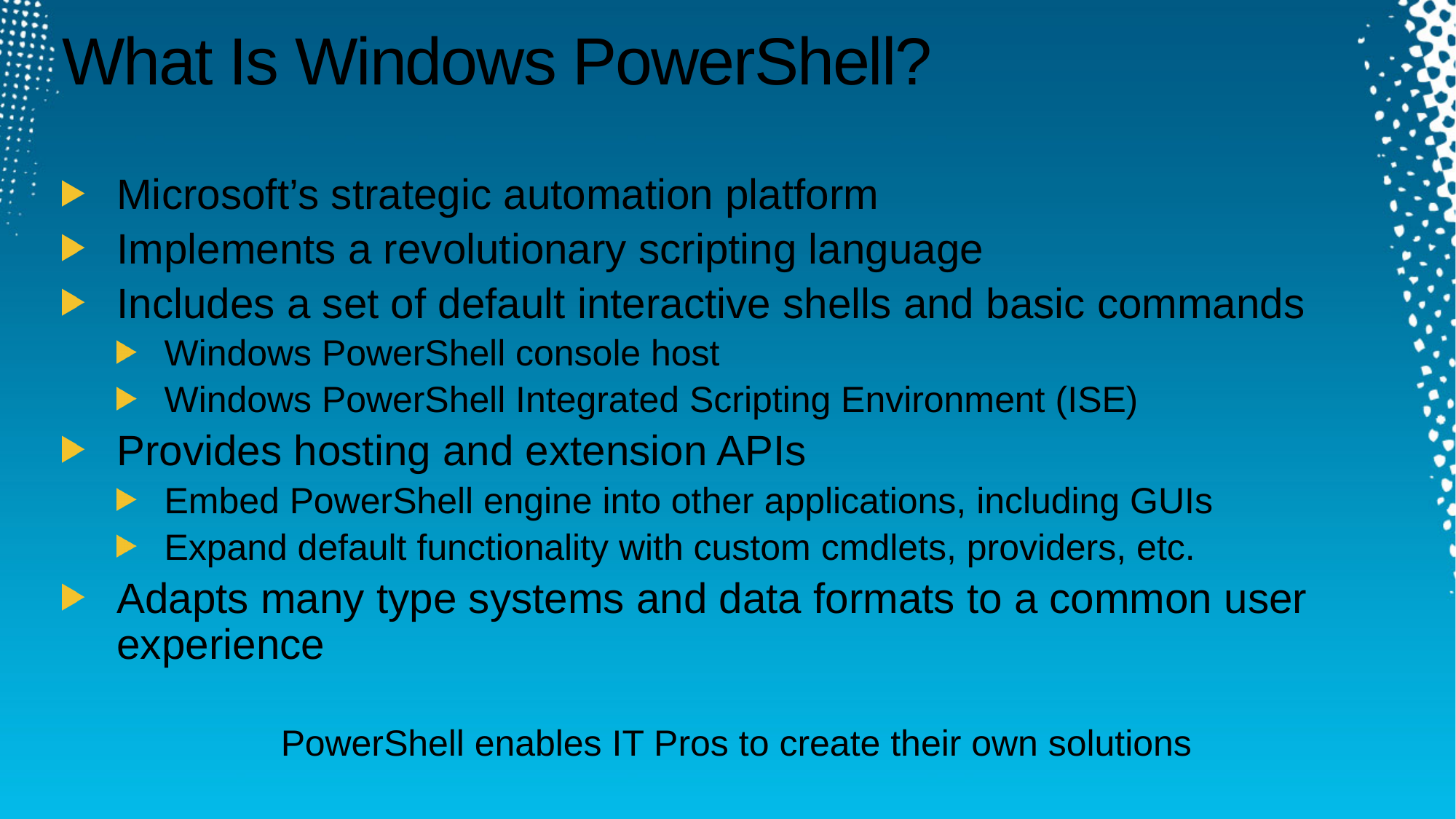

# What Is Windows PowerShell?
Microsoft’s strategic automation platform
Implements a revolutionary scripting language
Includes a set of default interactive shells and basic commands
Windows PowerShell console host
Windows PowerShell Integrated Scripting Environment (ISE)
Provides hosting and extension APIs
Embed PowerShell engine into other applications, including GUIs
Expand default functionality with custom cmdlets, providers, etc.
Adapts many type systems and data formats to a common user experience
PowerShell enables IT Pros to create their own solutions